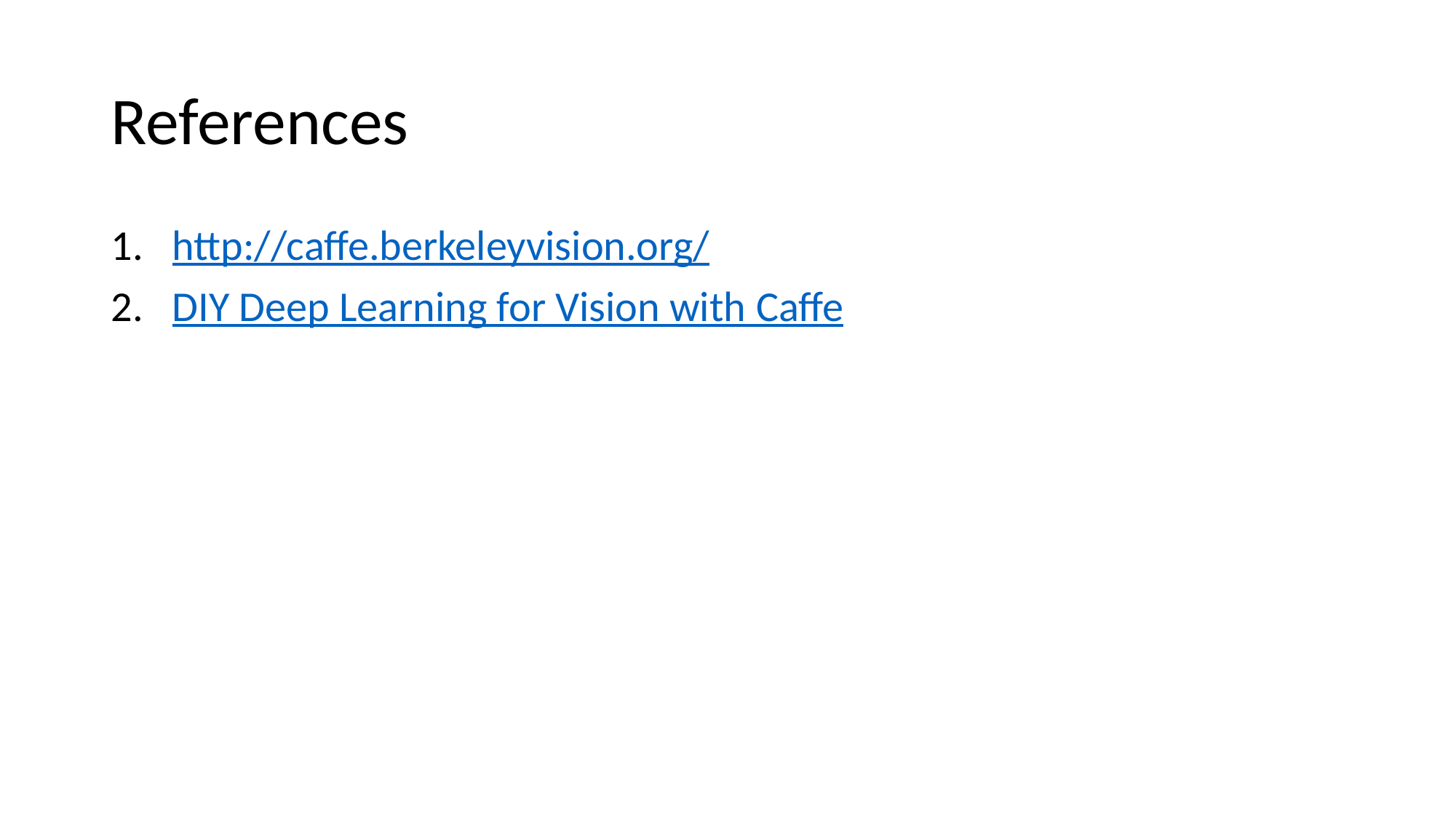

# References
http://caffe.berkeleyvision.org/
DIY Deep Learning for Vision with Caffe